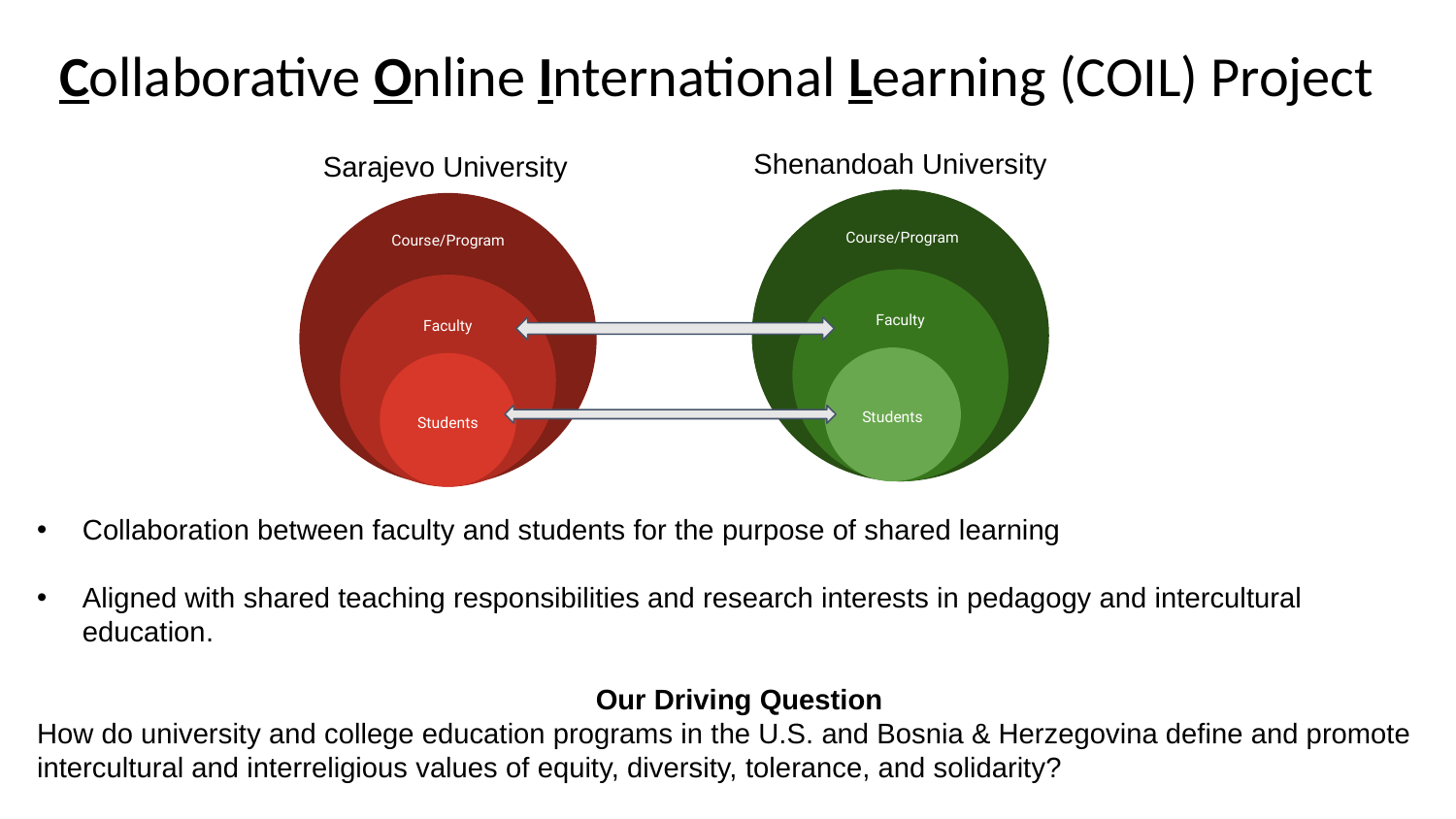

# Collaborative Online International Learning (COIL) Project
Shenandoah University
Sarajevo University

 Course/Program

Course/Program

Faculty

Faculty

Students

Students

Collaboration between faculty and students for the purpose of shared learning

Aligned with shared teaching responsibilities and research interests in pedagogy and intercultural education.

Our Driving Question
How do university and college education programs in the U.S. and Bosnia & Herzegovina define and promote intercultural and interreligious values of equity, diversity, tolerance, and solidarity?